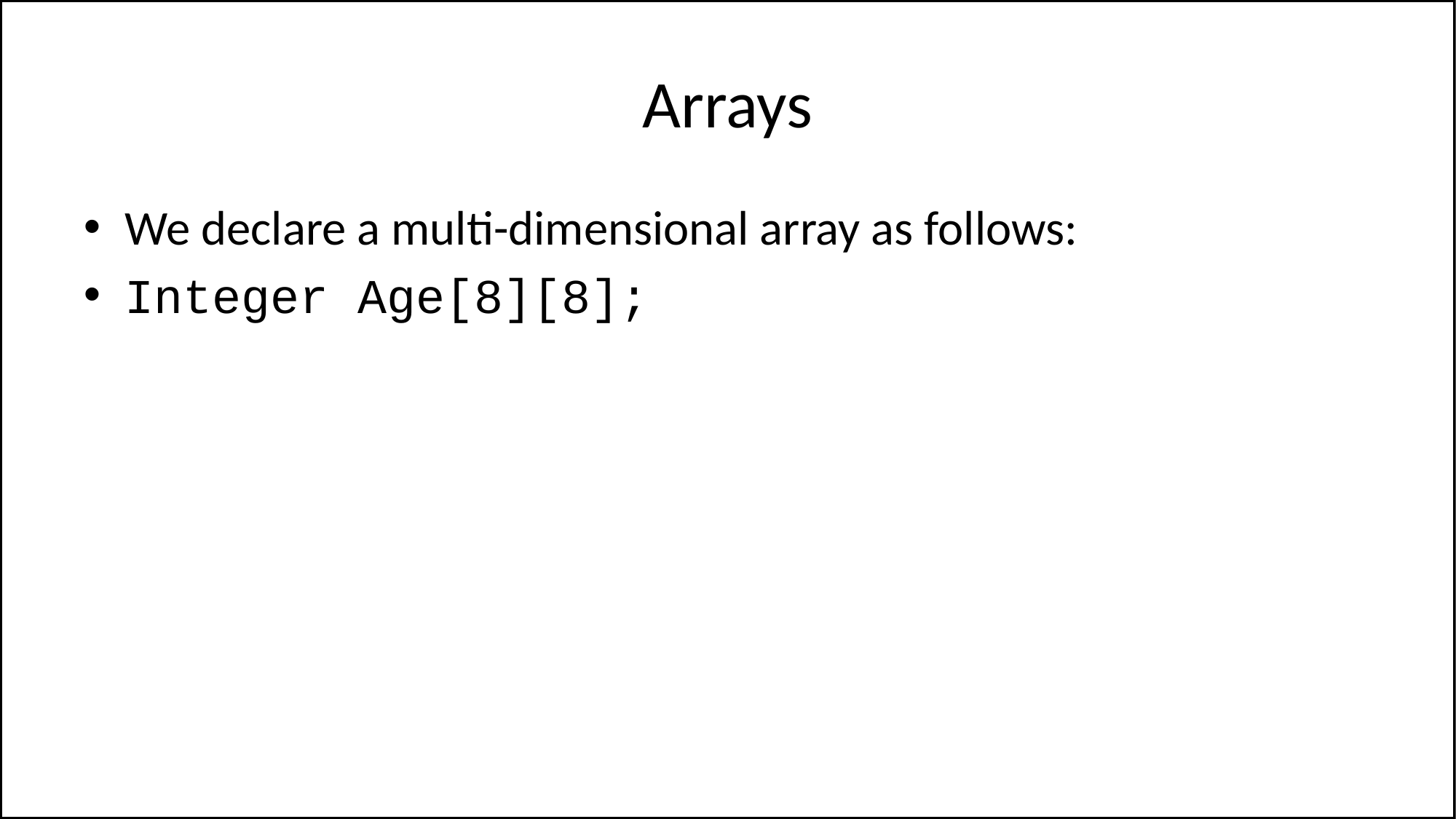

# Arrays
We declare a multi-dimensional array as follows:
Integer Age[8][8];